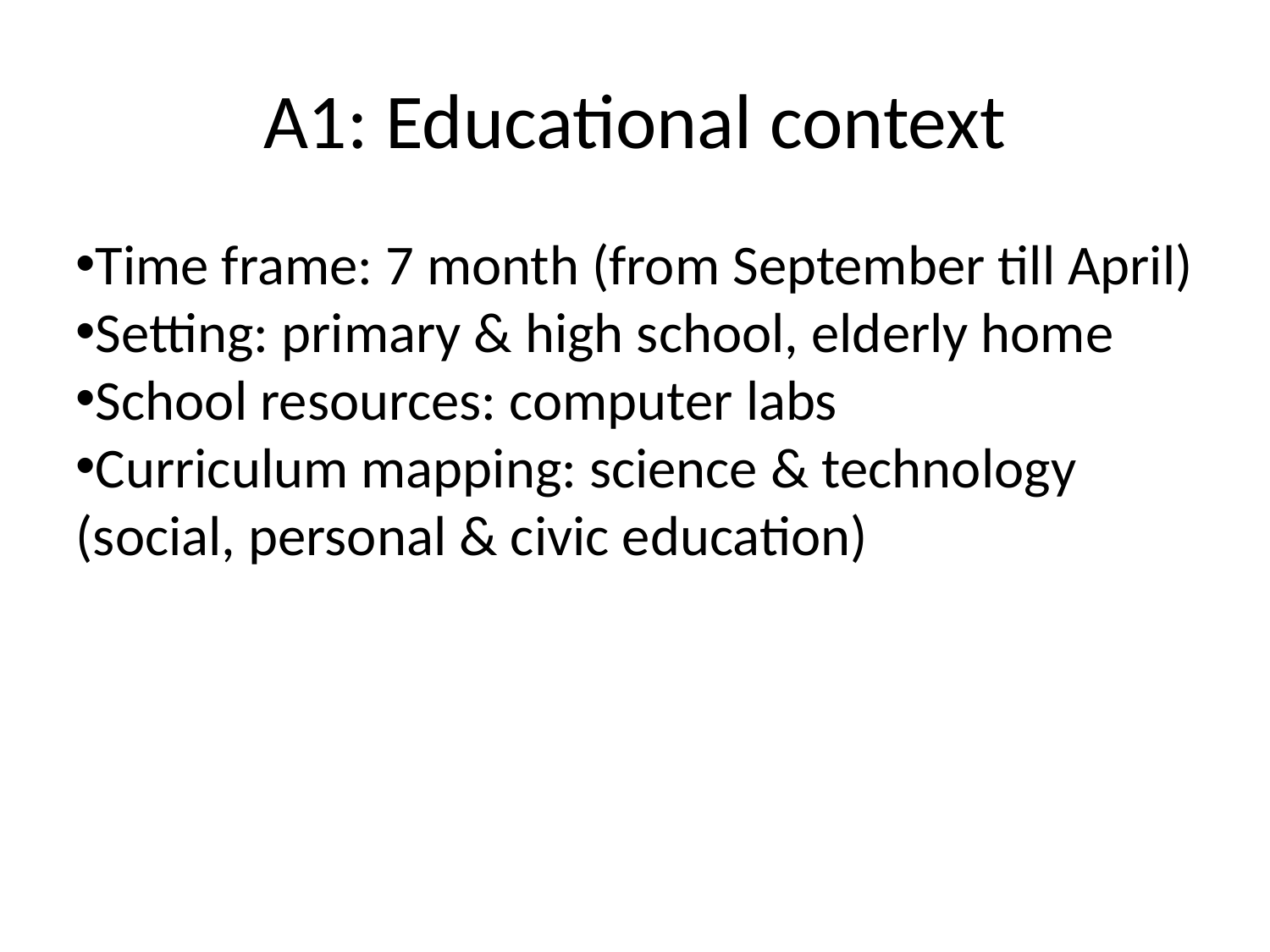

A1: Educational context
Time frame: 7 month (from September till April)
Setting: primary & high school, elderly home
School resources: computer labs
Curriculum mapping: science & technology  (social, personal & civic education)